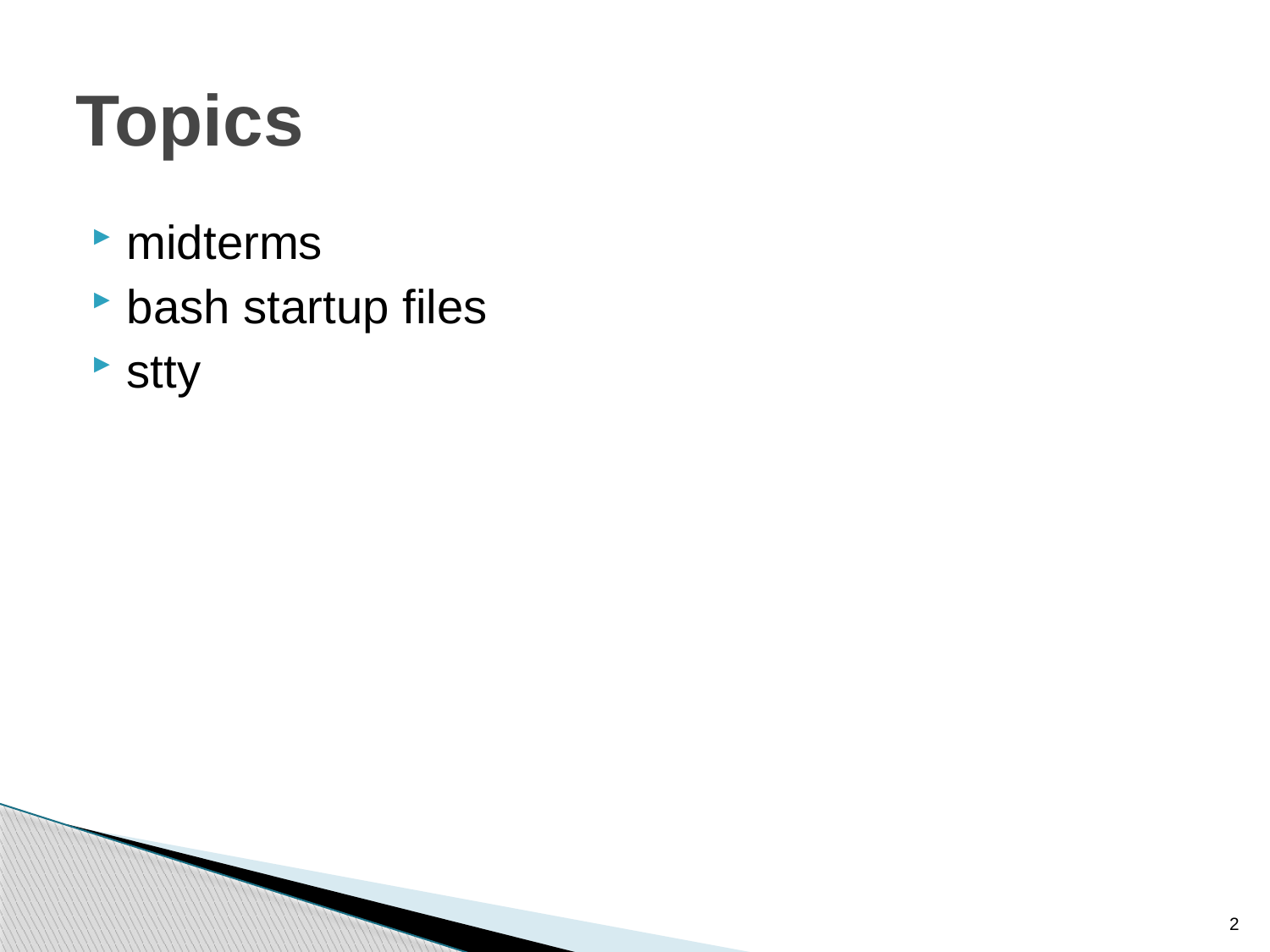

# Topics
midterms
bash startup files
stty

2